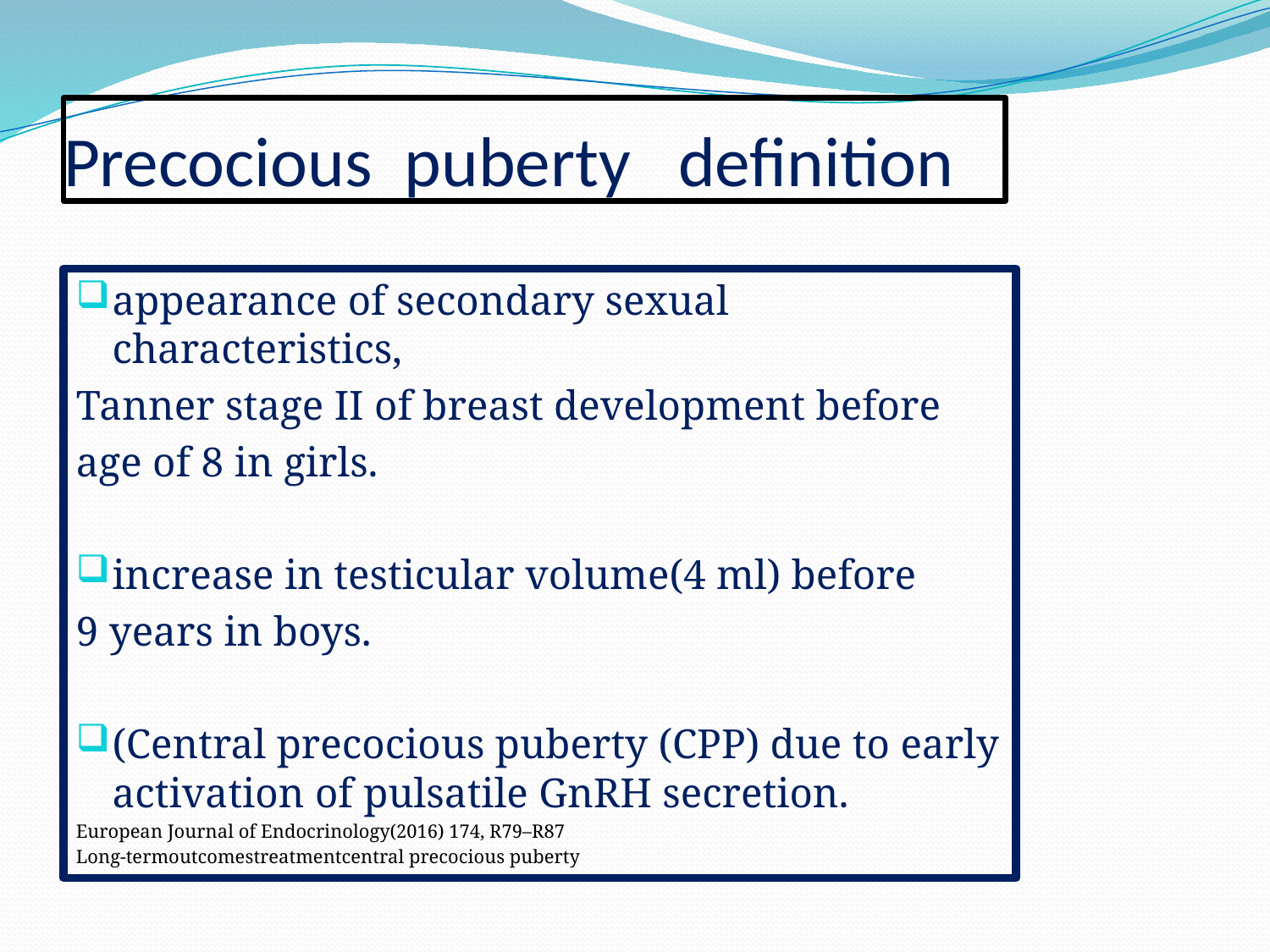

# Precocious  puberty   definition
appearance of secondary sexual characteristics,
Tanner stage II of breast development before
age of 8 in girls.

increase in testicular volume(4 ml) before
9 years in boys.

(Central precocious puberty (CPP) due to early activation of pulsatile GnRH secretion.
European Journal of Endocrinology(2016) 174, R79–R87
Long-termoutcomestreatmentcentral precocious puberty